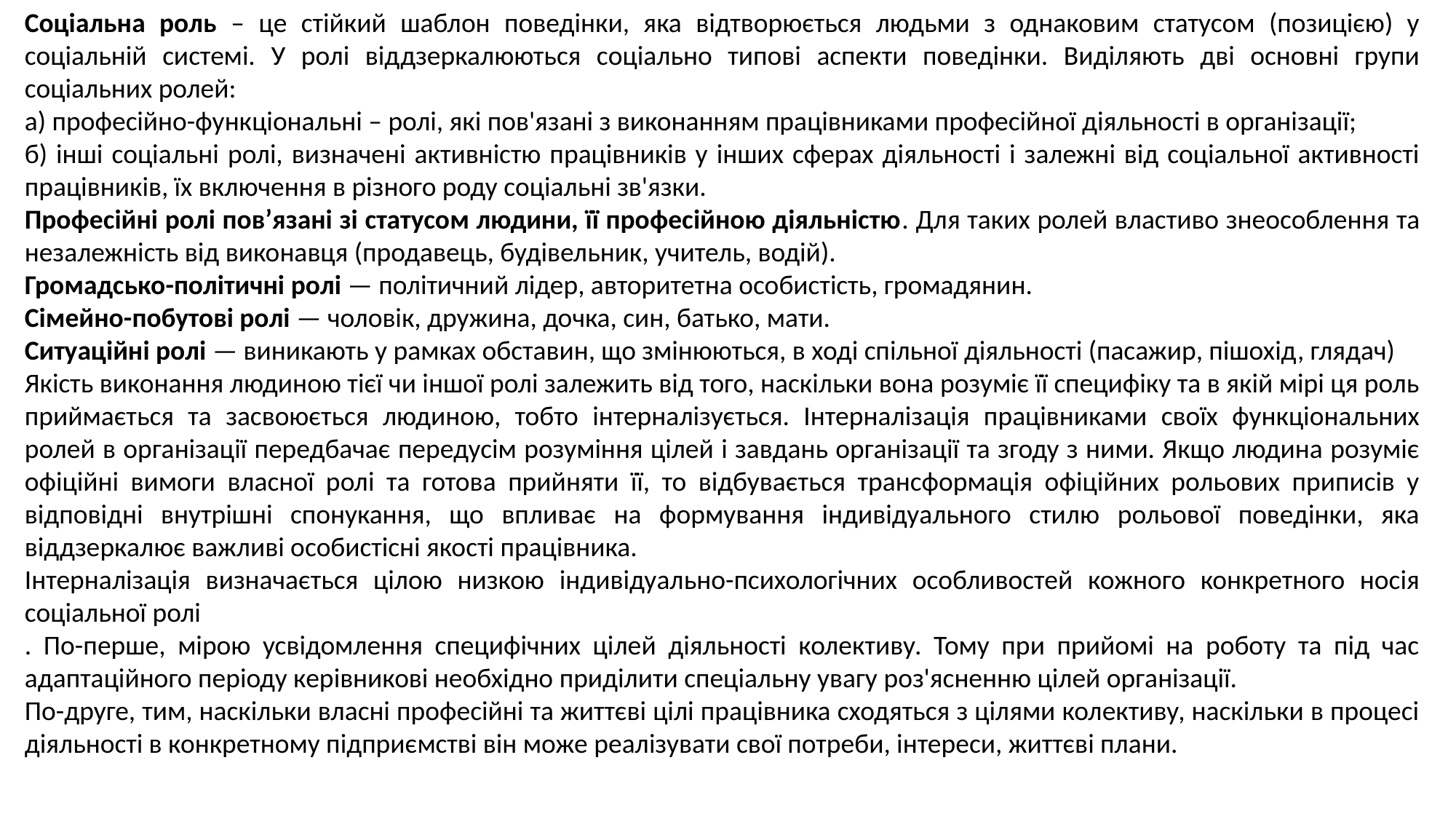

Соціальна роль – це стійкий шаблон поведінки, яка відтворюється людьми з однаковим статусом (позицією) у соціальній системі. У ролі віддзеркалюються соціально типові аспекти поведінки. Виділяють дві основні групи соціальних ролей:
а) професійно-функціональні – ролі, які пов'язані з виконанням працівниками професійної діяльності в організації;
б) інші соціальні ролі, визначені активністю працівників у інших сферах діяльності і залежні від соціальної активності працівників, їх включення в різного роду соціальні зв'язки.
Професійні ролі пов’язані зі статусом людини, її професійною діяльністю. Для таких ролей властиво знеособлення та незалежність від виконавця (продавець, будівельник, учитель, водій).
Громадсько-політичні ролі — політичний лідер, авторитетна особистість, громадянин.
Сімейно-побутові ролі — чоловік, дружина, дочка, син, батько, мати.
Ситуаційні ролі — виникають у рамках обставин, що змінюються, в ході спільної діяльності (пасажир, пішохід, глядач)
Якість виконання людиною тієї чи іншої ролі залежить від того, наскільки вона розуміє її специфіку та в якій мірі ця роль приймається та засвоюється людиною, тобто інтерналізується. Інтерналізація працівниками своїх функціональних ролей в організації передбачає передусім розуміння цілей і завдань організації та згоду з ними. Якщо людина розуміє офіційні вимоги власної ролі та готова прийняти її, то відбувається трансформація офіційних рольових приписів у відповідні внутрішні спонукання, що впливає на формування індивідуального стилю рольової поведінки, яка віддзеркалює важливі особистісні якості працівника.
Інтерналізація визначається цілою низкою індивідуально-психологічних особливостей кожного конкретного носія соціальної ролі
. По-перше, мірою усвідомлення специфічних цілей діяльності колективу. Тому при прийомі на роботу та під час адаптаційного періоду керівникові необхідно приділити спеціальну увагу роз'ясненню цілей організації.
По-друге, тим, наскільки власні професійні та життєві цілі працівника сходяться з цілями колективу, наскільки в процесі діяльності в конкретному підприємстві він може реалізувати свої потреби, інтереси, життєві плани.